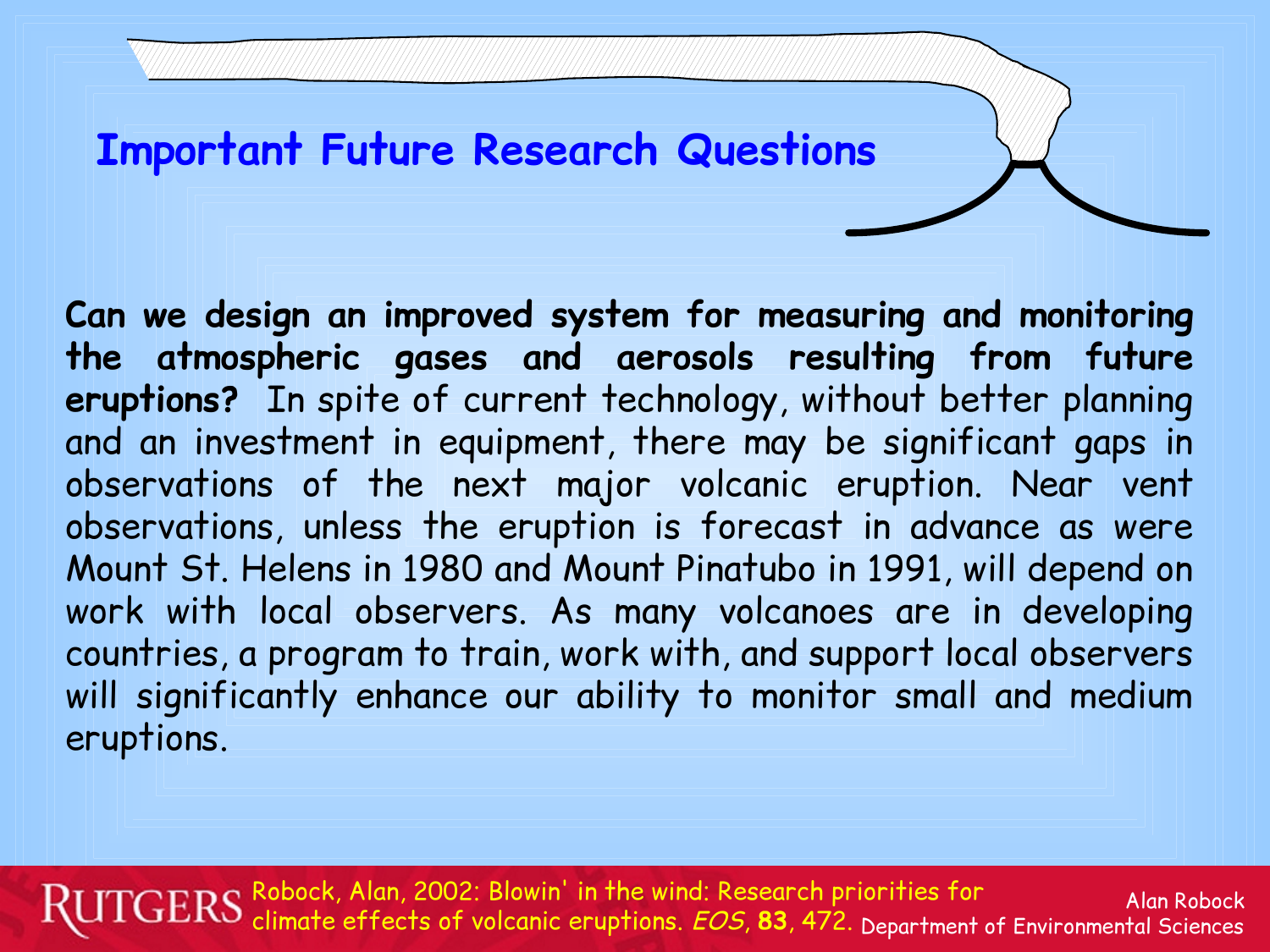

Important Future Research Questions
Can we design an improved system for measuring and monitoring the atmospheric gases and aerosols resulting from future eruptions?  In spite of current technology, without better planning and an investment in equipment, there may be significant gaps in observations of the next major volcanic eruption. Near vent observations, unless the eruption is forecast in advance as were Mount St. Helens in 1980 and Mount Pinatubo in 1991, will depend on work with local observers. As many volcanoes are in developing countries, a program to train, work with, and support local observers will significantly enhance our ability to monitor small and medium eruptions.
Robock, Alan, 2002: Blowin' in the wind: Research priorities for climate effects of volcanic eruptions. EOS, 83, 472.